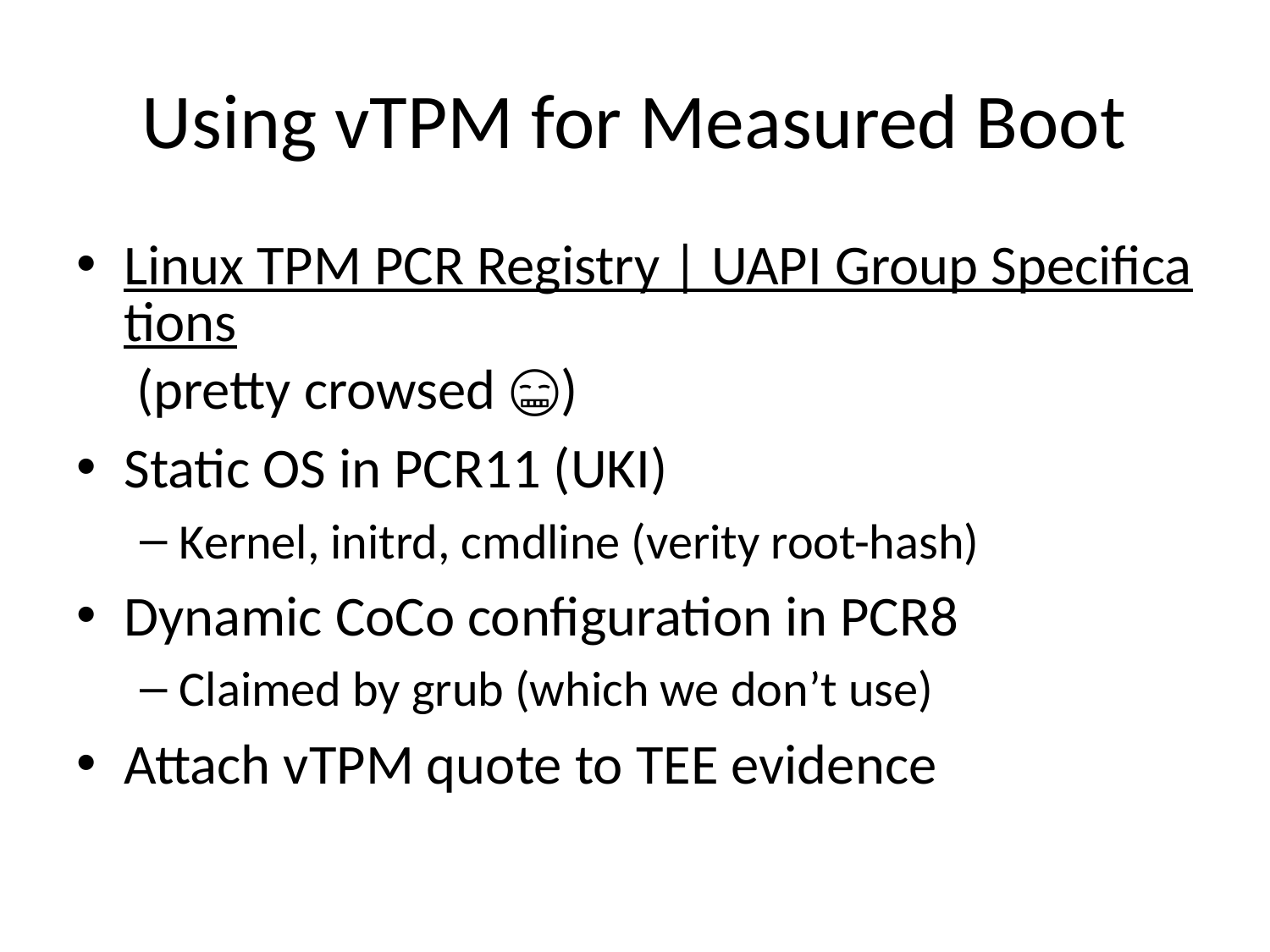

# Using vTPM for Measured Boot
Linux TPM PCR Registry | UAPI Group Specifications (pretty crowsed 😬)
Static OS in PCR11 (UKI)
Kernel, initrd, cmdline (verity root-hash)
Dynamic CoCo configuration in PCR8
Claimed by grub (which we don’t use)
Attach vTPM quote to TEE evidence